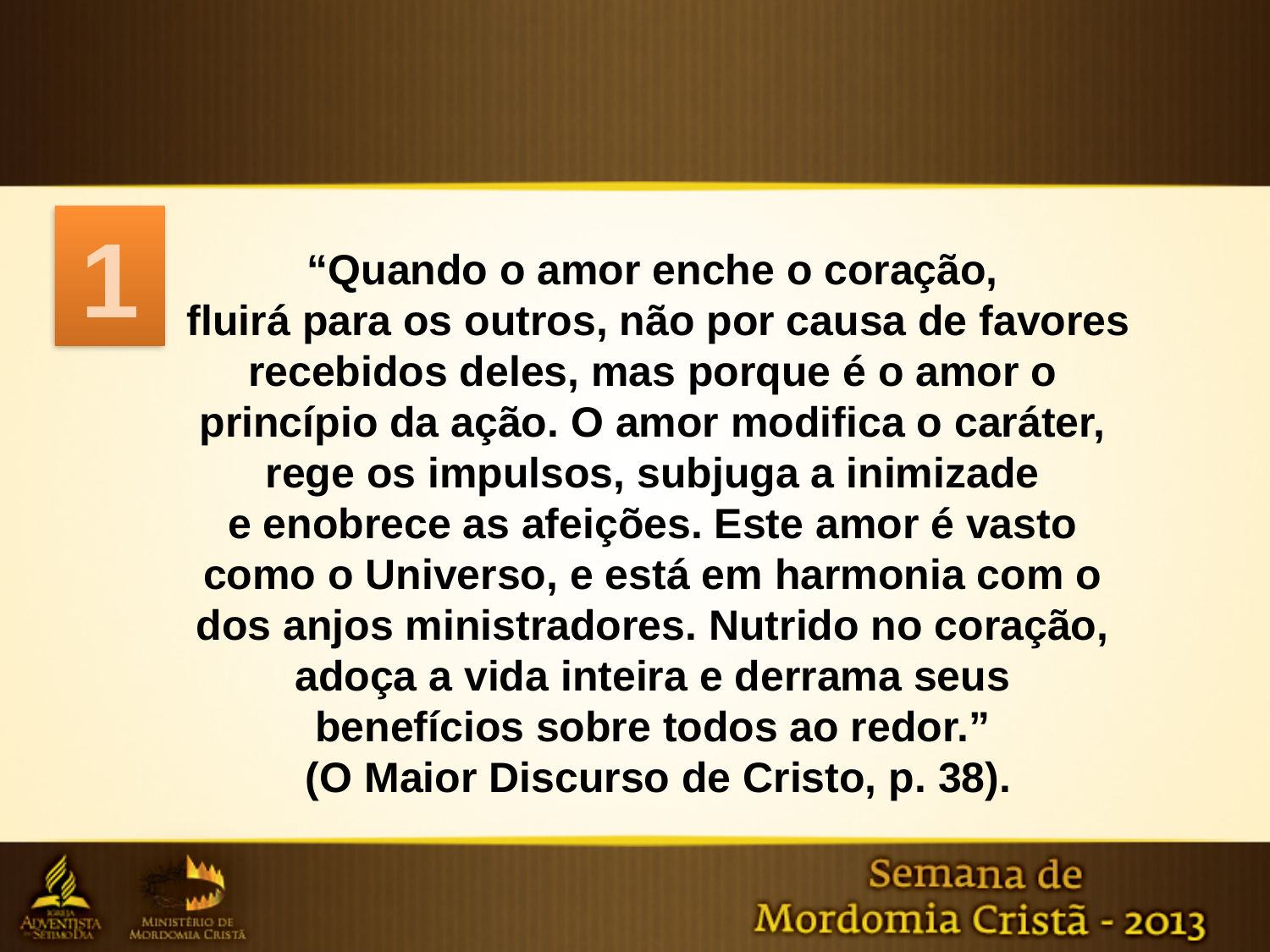

1
“Quando o amor enche o coração,
 fluirá para os outros, não por causa de favores recebidos deles, mas porque é o amor o princípio da ação. O amor modifica o caráter, rege os impulsos, subjuga a inimizade
e enobrece as afeições. Este amor é vasto como o Universo, e está em harmonia com o dos anjos ministradores. Nutrido no coração, adoça a vida inteira e derrama seus
benefícios sobre todos ao redor.”
 (O Maior Discurso de Cristo, p. 38).